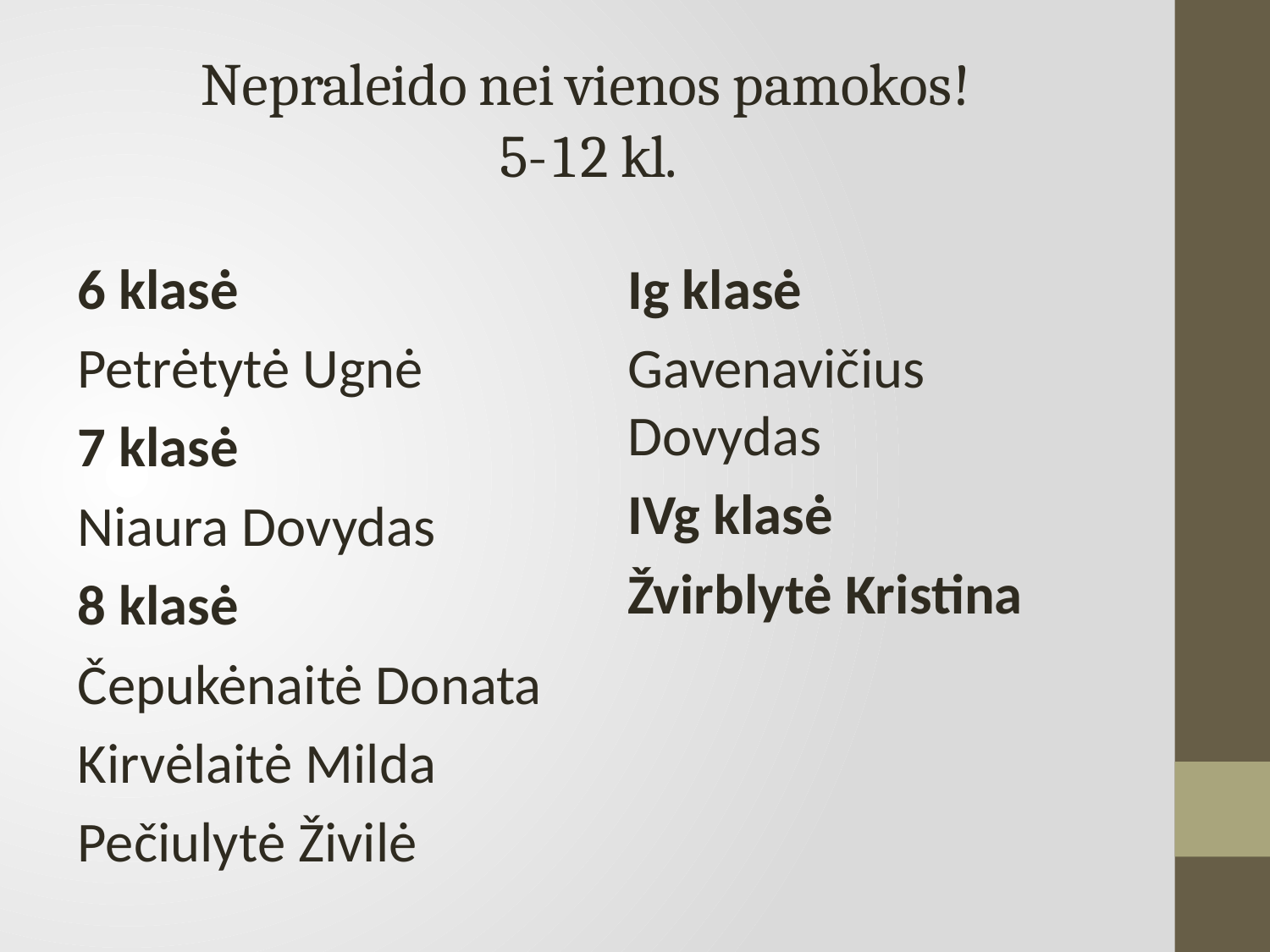

# Nepraleido nei vienos pamokos! 5-12 kl.
6 klasė
Petrėtytė Ugnė
7 klasė
Niaura Dovydas
8 klasė
Čepukėnaitė Donata
Kirvėlaitė Milda
Pečiulytė Živilė
Ig klasė
Gavenavičius Dovydas
IVg klasė
Žvirblytė Kristina